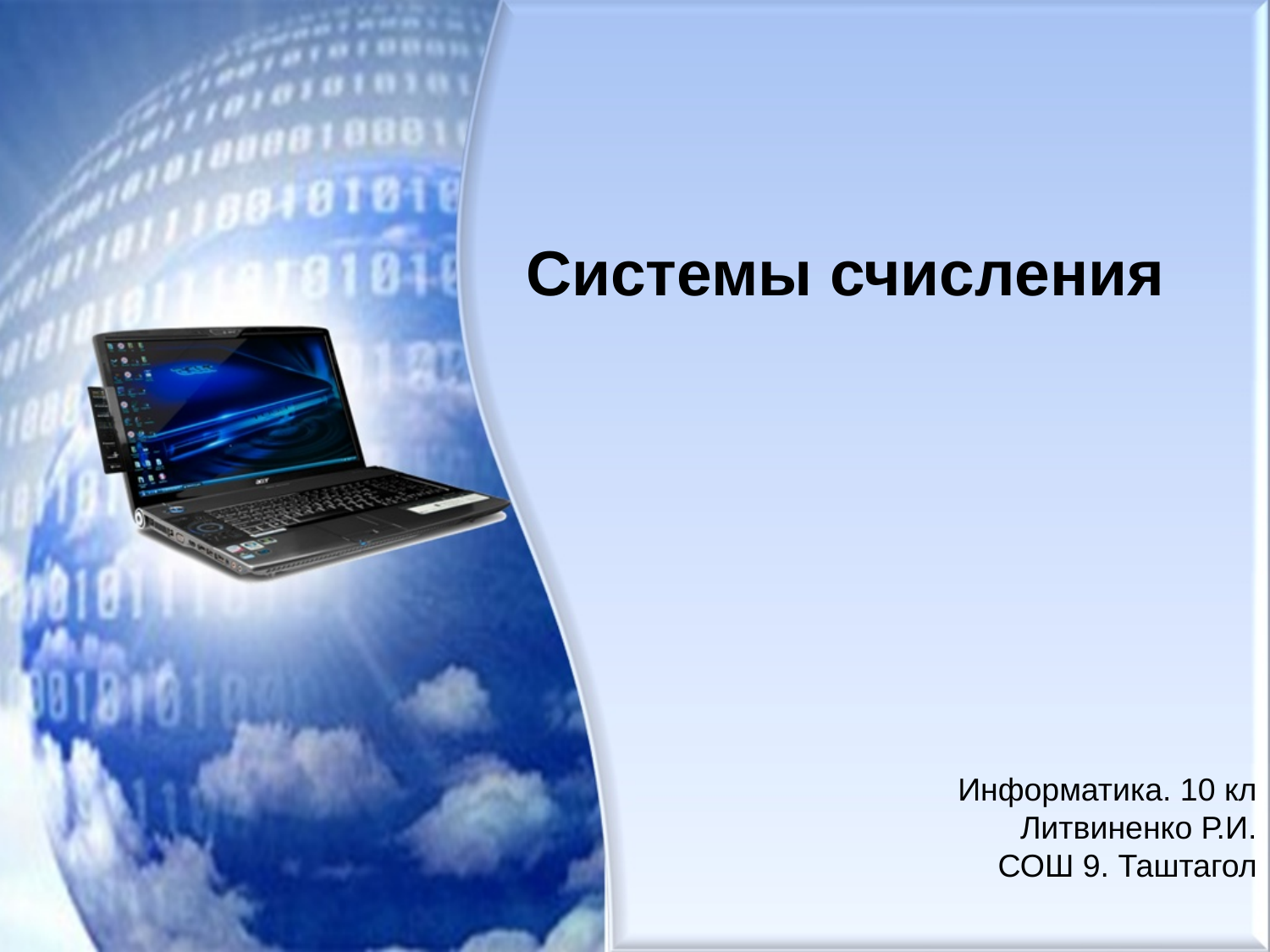

# Системы счисления
Информатика. 10 кл
Литвиненко Р.И.
СОШ 9. Таштагол